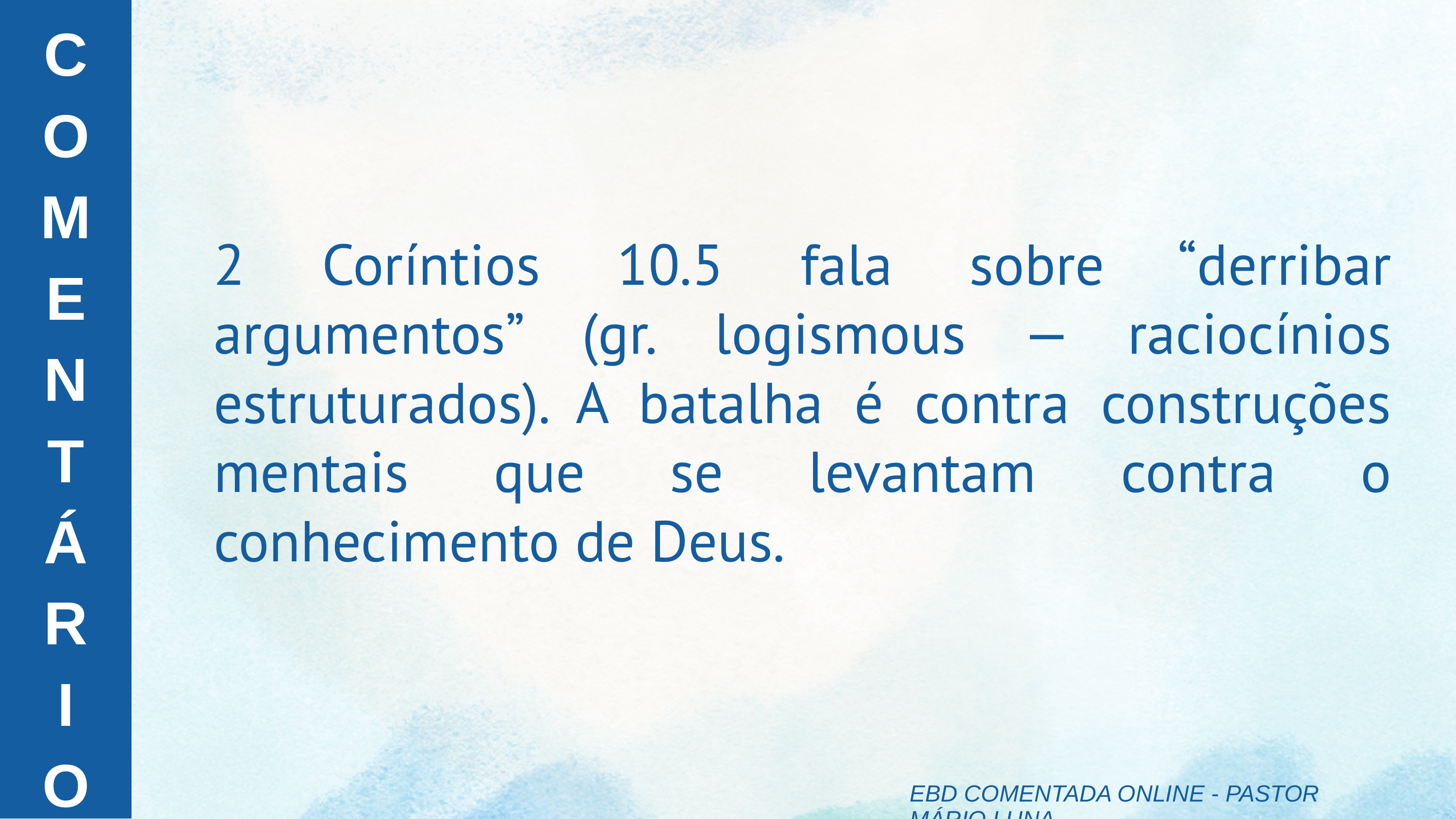

C
O
M
E
N
T
Á
R
I
O
2 Coríntios 10.5 fala sobre “derribar argumentos” (gr. logismous — raciocínios estruturados). A batalha é contra construções mentais que se levantam contra o conhecimento de Deus.
EBD COMENTADA ONLINE - PASTOR MÁRIO LUNA